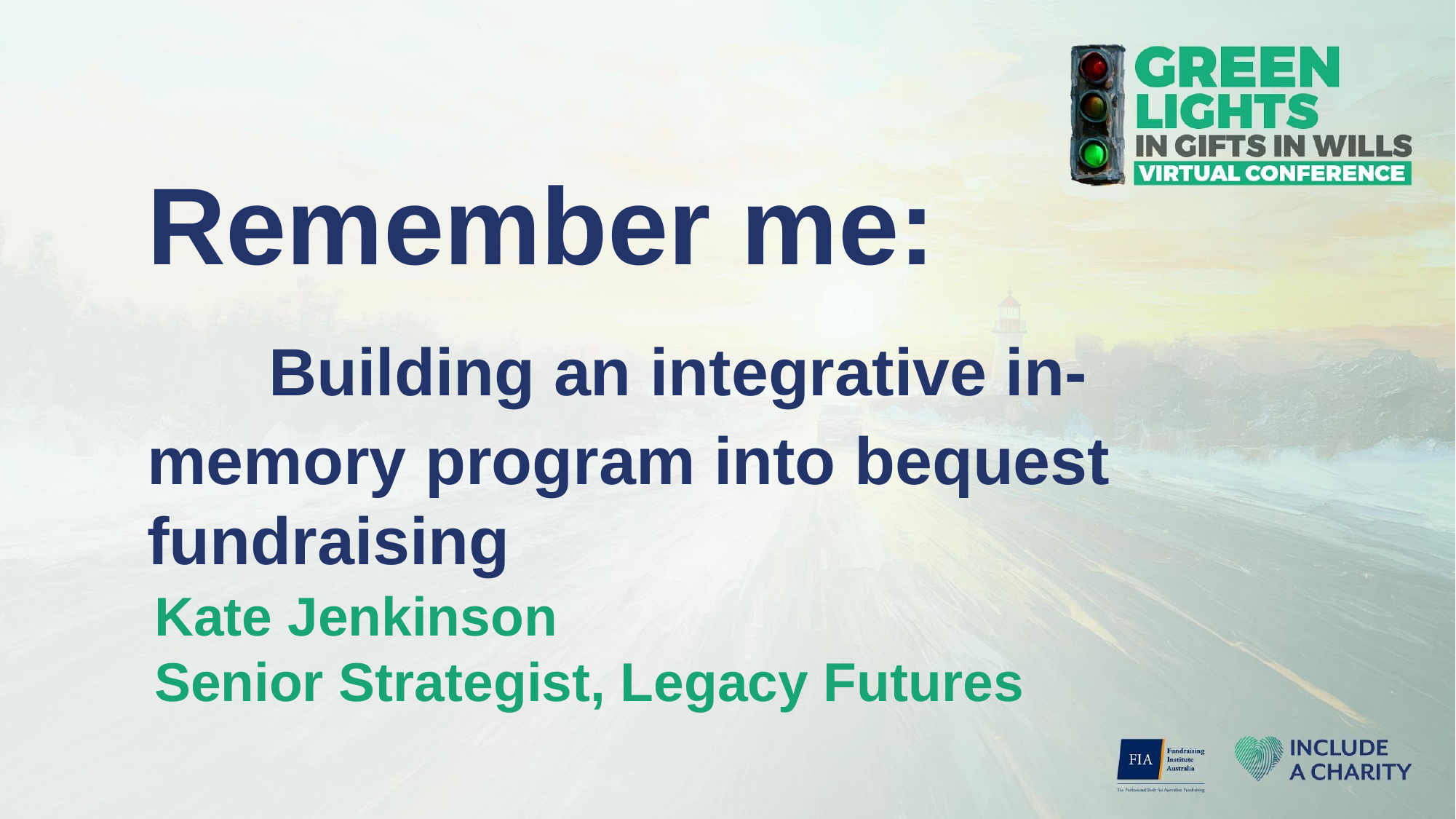

Remember me:            Building an integrative in-memory program into bequest fundraising

Kate Jenkinson
Senior Strategist, Legacy Futures